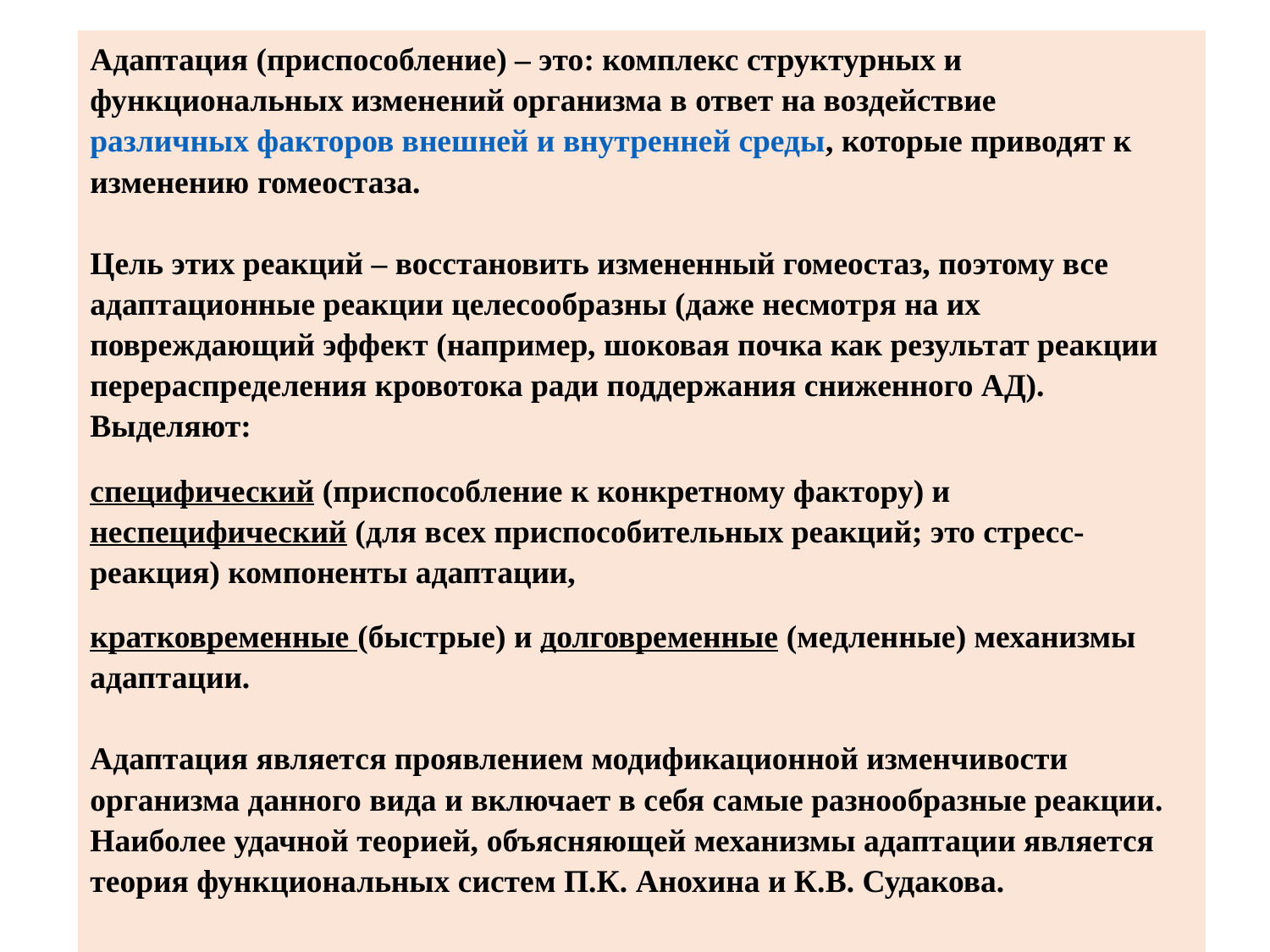

Адаптация (приспособление) – это: комплекс структурных и функциональных изменений организма в ответ на воздействие различных факторов внешней и внутренней среды, которые приводят к изменению гомеостаза.
Цель этих реакций – восстановить измененный гомеостаз, поэтому все адаптационные реакции целесообразны (даже несмотря на их повреждающий эффект (например, шоковая почка как результат реакции перераспределения кровотока ради поддержания сниженного АД).
Выделяют:
специфический (приспособление к конкретному фактору) и неспецифический (для всех приспособительных реакций; это стресс-реакция) компоненты адаптации,
кратковременные (быстрые) и долговременные (медленные) механизмы адаптации.
Адаптация является проявлением модификационной изменчивости организма данного вида и включает в себя самые разнообразные реакции. Наиболее удачной теорией, объясняющей механизмы адаптации является теория функциональных систем П.К. Анохина и К.В. Судакова.